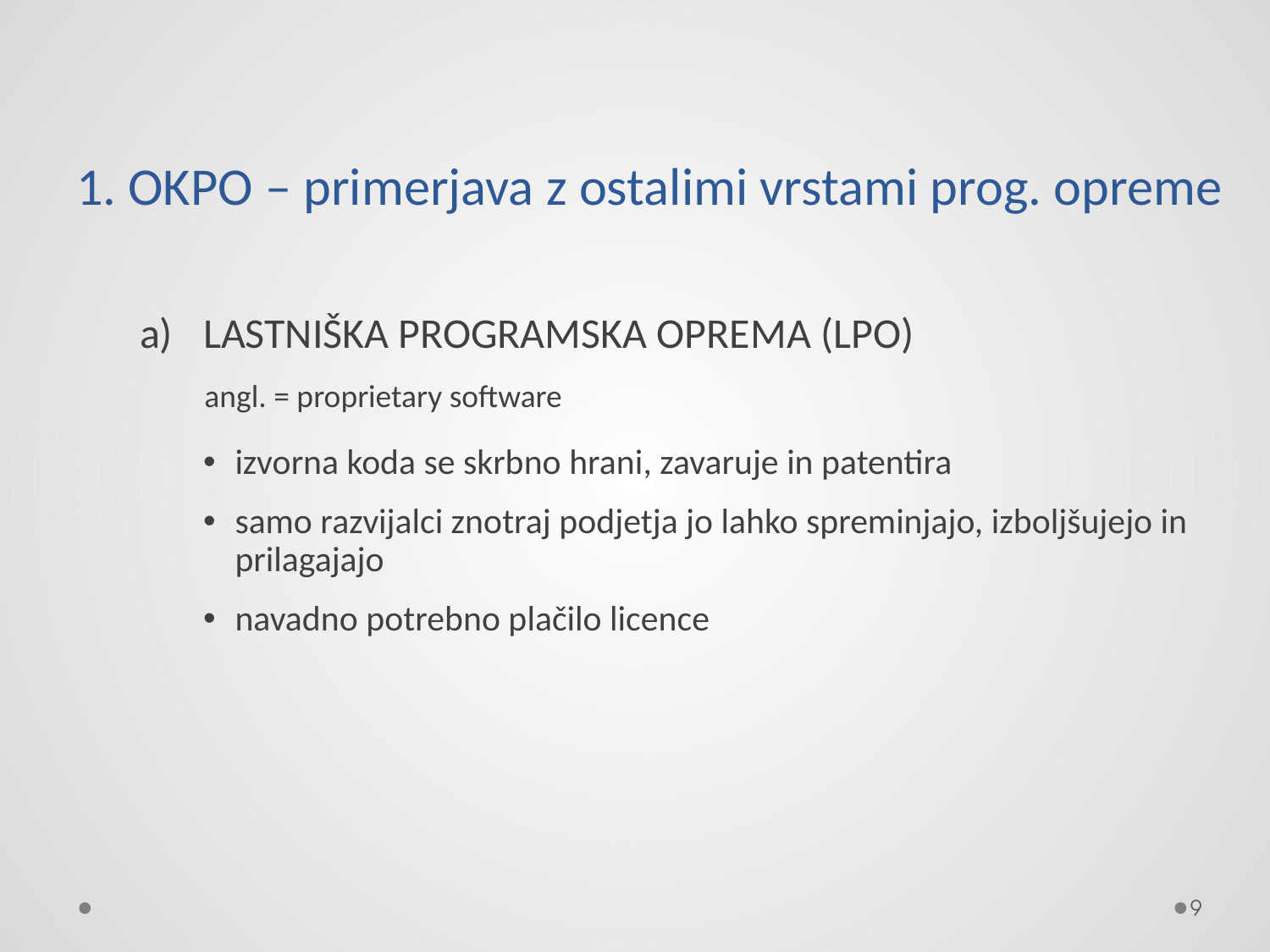

# 1. OKPO – primerjava z ostalimi vrstami prog. opreme

LASTNIŠKA PROGRAMSKA OPREMA (LPO)
         angl. = proprietary software
izvorna koda se skrbno hrani, zavaruje in patentira
samo razvijalci znotraj podjetja jo lahko spreminjajo, izboljšujejo in prilagajajo
navadno potrebno plačilo licence

9